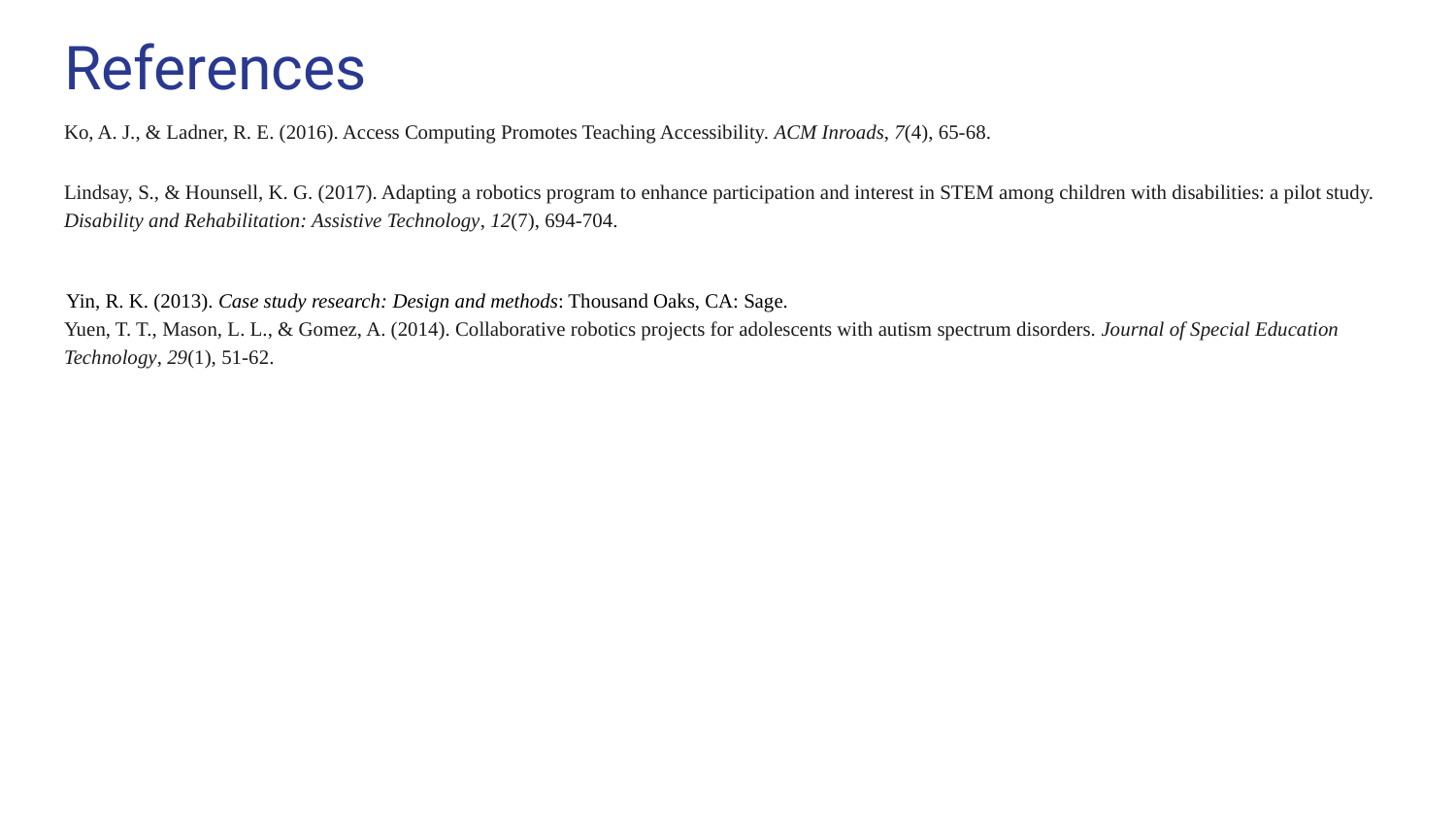

References
Ko, A. J., & Ladner, R. E. (2016). Access Computing Promotes Teaching Accessibility. ACM Inroads, 7(4), 65-68.
Lindsay, S., & Hounsell, K. G. (2017). Adapting a robotics program to enhance participation and interest in STEM among children with disabilities: a pilot study. Disability and Rehabilitation: Assistive Technology, 12(7), 694-704.
Yin, R. K. (2013). Case study research: Design and methods: Thousand Oaks, CA: Sage.
Yuen, T. T., Mason, L. L., & Gomez, A. (2014). Collaborative robotics projects for adolescents with autism spectrum disorders. Journal of Special Education Technology, 29(1), 51-62.